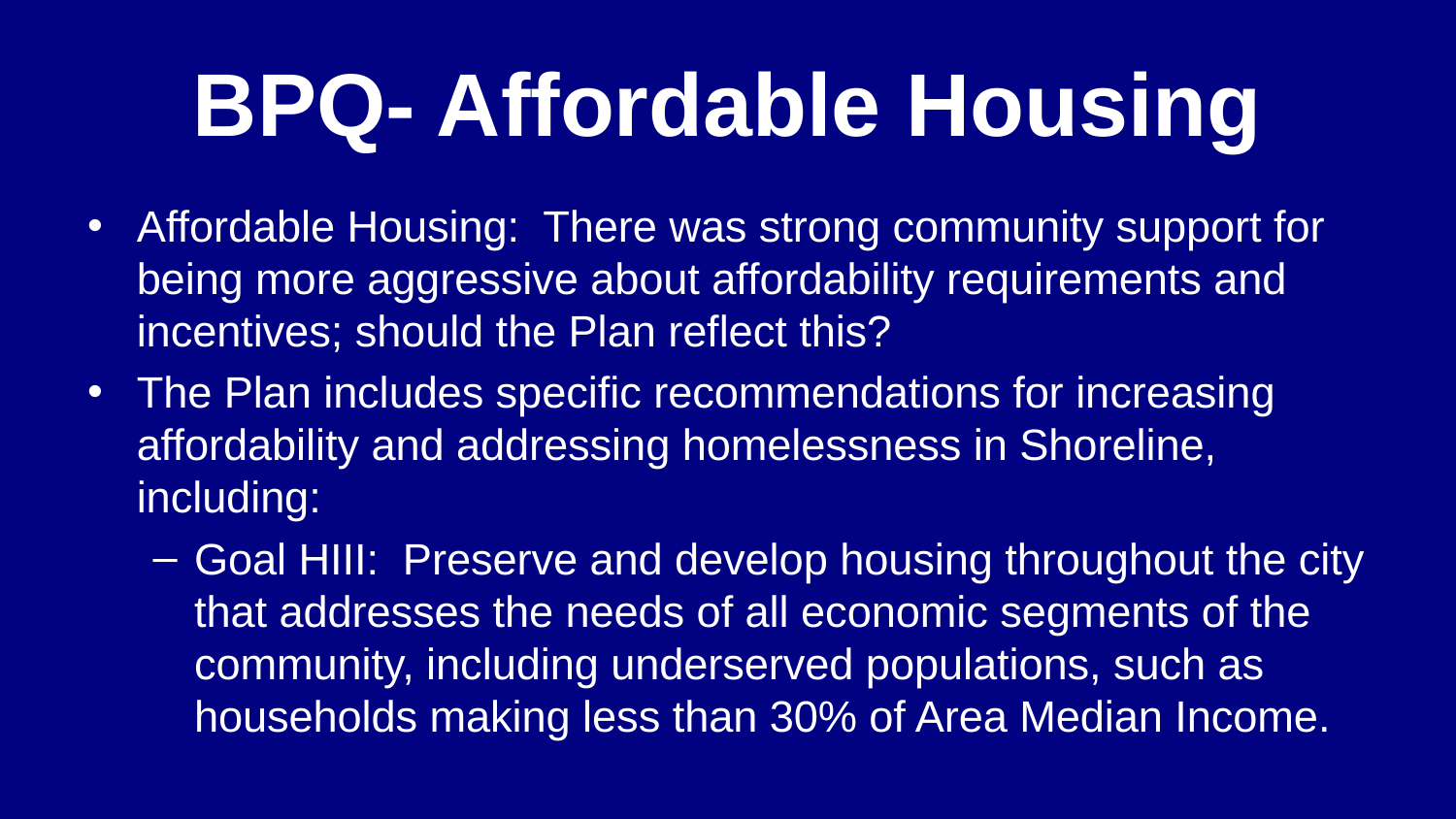

# BPQ- Affordable Housing
Affordable Housing:  There was strong community support for being more aggressive about affordability requirements and incentives; should the Plan reflect this?
The Plan includes specific recommendations for increasing affordability and addressing homelessness in Shoreline, including:
Goal HIII:  Preserve and develop housing throughout the city that addresses the needs of all economic segments of the community, including underserved populations, such as households making less than 30% of Area Median Income.